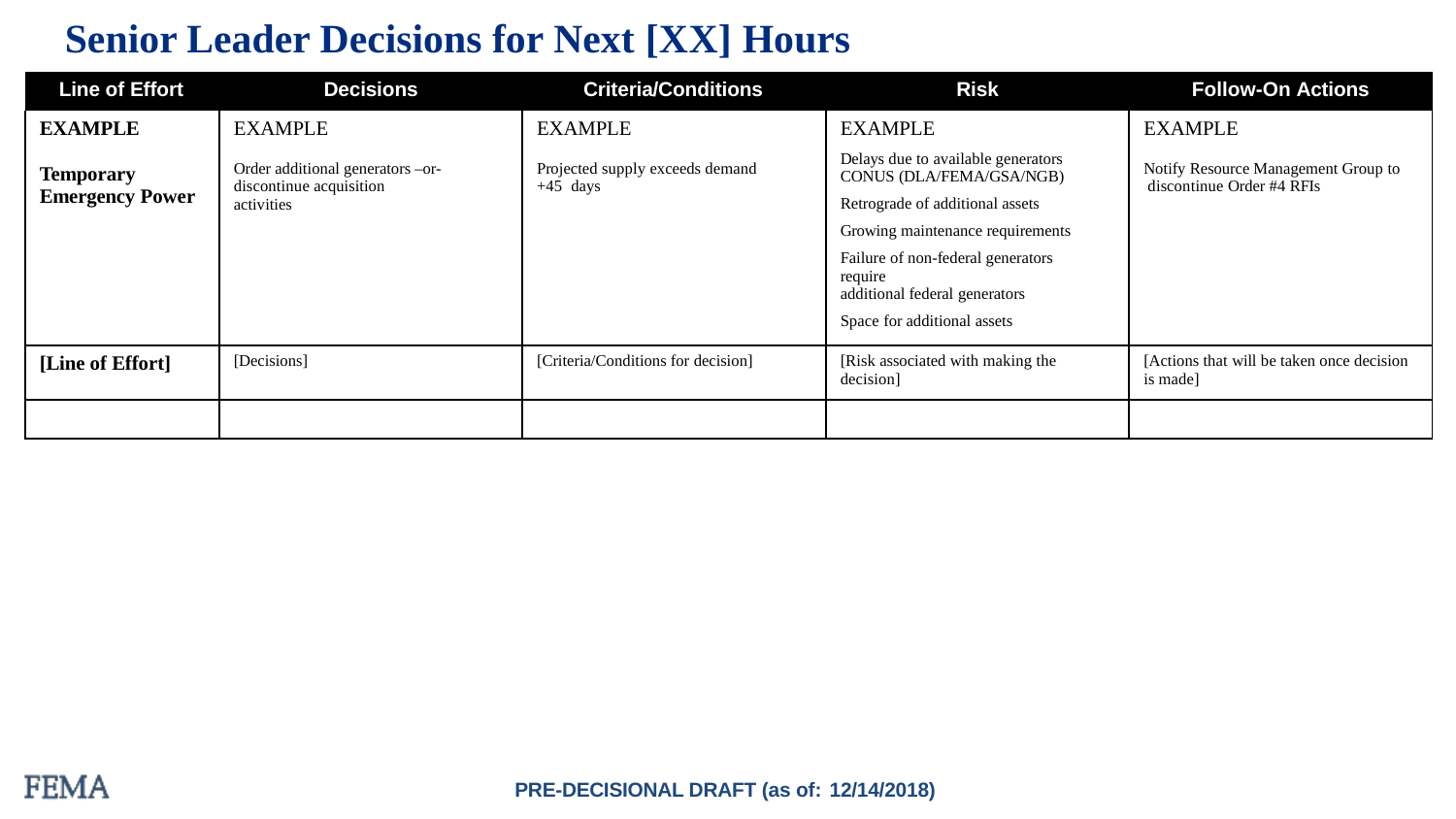

# Senior Leader Decisions for Next [XX] Hours
| Line of Effort | Decisions | Criteria/Conditions | Risk | Follow-On Actions |
| --- | --- | --- | --- | --- |
| EXAMPLE Temporary Emergency Power | EXAMPLE Order additional generators –or- discontinue acquisition activities | EXAMPLE Projected supply exceeds demand +45 days | EXAMPLE Delays due to available generators CONUS (DLA/FEMA/GSA/NGB) Retrograde of additional assets Growing maintenance requirements Failure of non-federal generators require additional federal generators Space for additional assets | EXAMPLE Notify Resource Management Group to discontinue Order #4 RFIs |
| [Line of Effort] | [Decisions] | [Criteria/Conditions for decision] | [Risk associated with making the decision] | [Actions that will be taken once decision is made] |
|  |  |  |  |  |
PRE-DECISIONAL DRAFT (as of: 12/14/2018)